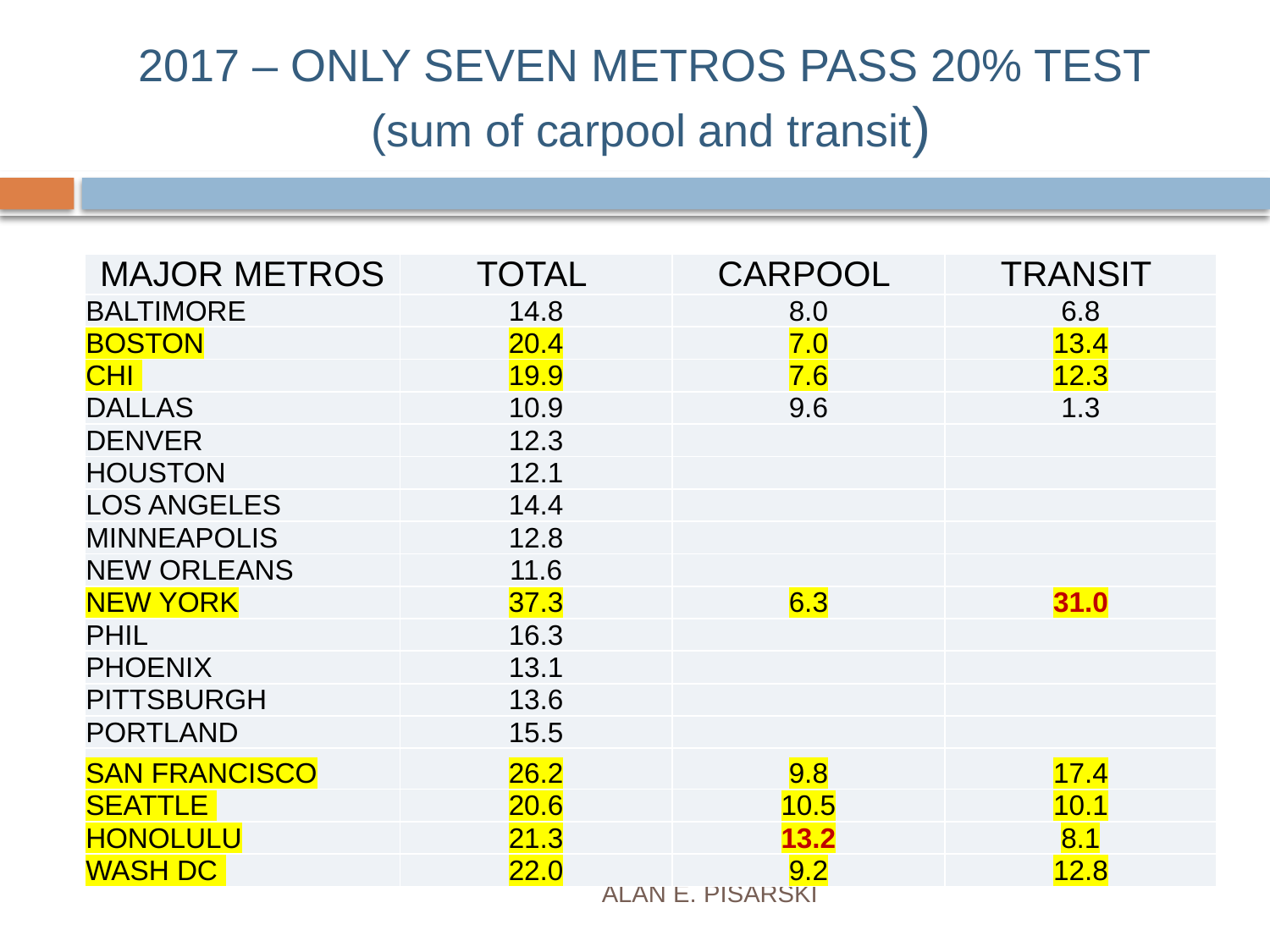

# 2017 – ONLY SEVEN METROS PASS 20% TEST (sum of carpool and transit)
| MAJOR METROS | TOTAL | CARPOOL | TRANSIT |
| --- | --- | --- | --- |
| BALTIMORE | 14.8 | 8.0 | 6.8 |
| BOSTON | 20.4 | 7.0 | 13.4 |
| CHI | 19.9 | 7.6 | 12.3 |
| DALLAS | 10.9 | 9.6 | 1.3 |
| DENVER | 12.3 |  |  |
| HOUSTON | 12.1 |  |  |
| LOS ANGELES | 14.4 |  |  |
| MINNEAPOLIS | 12.8 |  |  |
| NEW ORLEANS | 11.6 |  |  |
| NEW YORK | 37.3 | 6.3 | 31.0 |
| PHIL | 16.3 |  |  |
| PHOENIX | 13.1 |  |  |
| PITTSBURGH | 13.6 |  |  |
| PORTLAND | 15.5 |  |  |
| SAN FRANCISCO | 26.2 | 9.8 | 17.4 |
| SEATTLE | 20.6 | 10.5 | 10.1 |
| HONOLULU | 21.3 | 13.2 | 8.1 |
| WASH DC | 22.0 | 9.2 | 12.8 |
ALAN E. PISARSKI